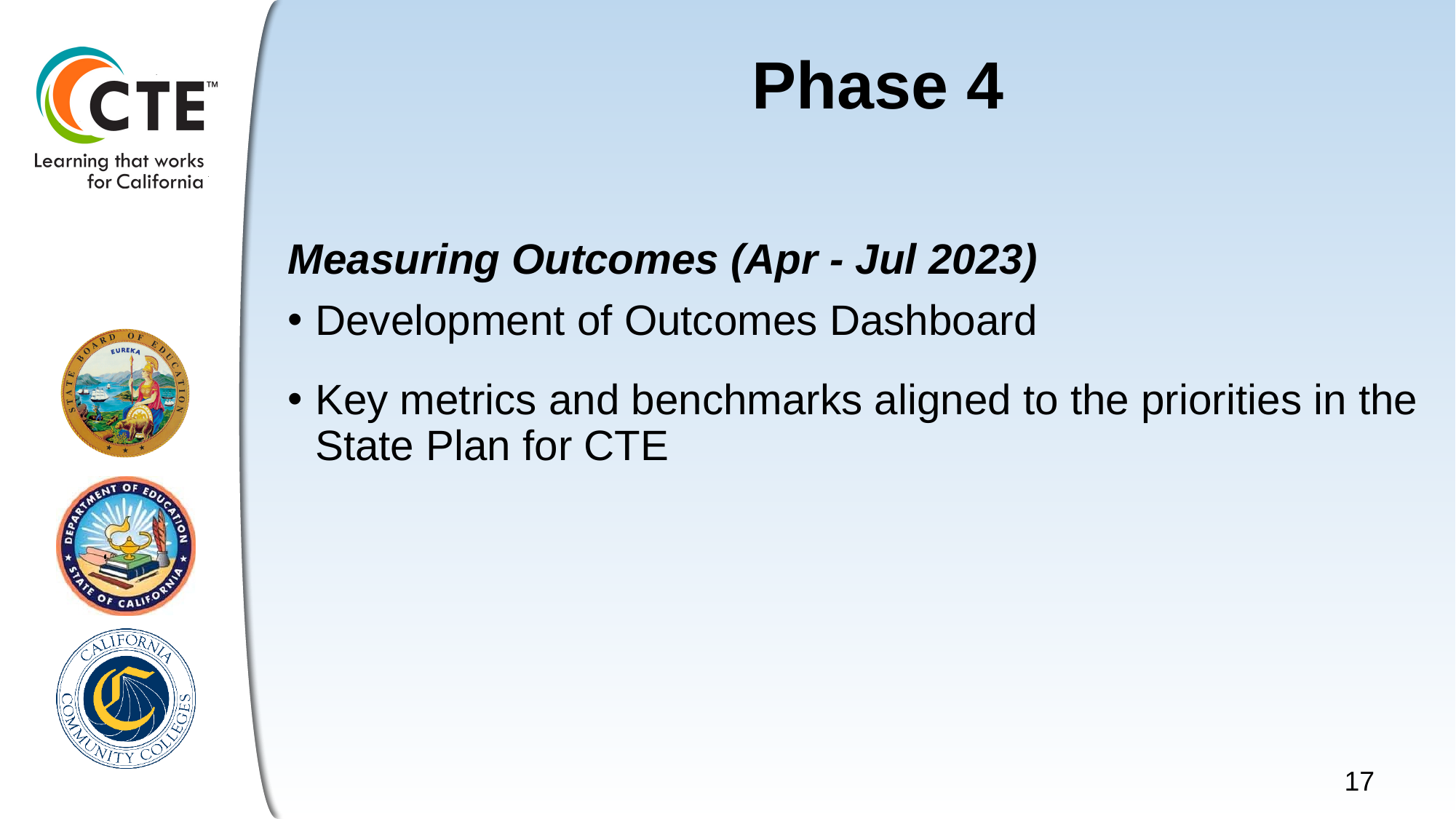

# Phase 4
Measuring Outcomes (Apr - Jul 2023)
Development of Outcomes Dashboard
Key metrics and benchmarks aligned to the priorities in the State Plan for CTE